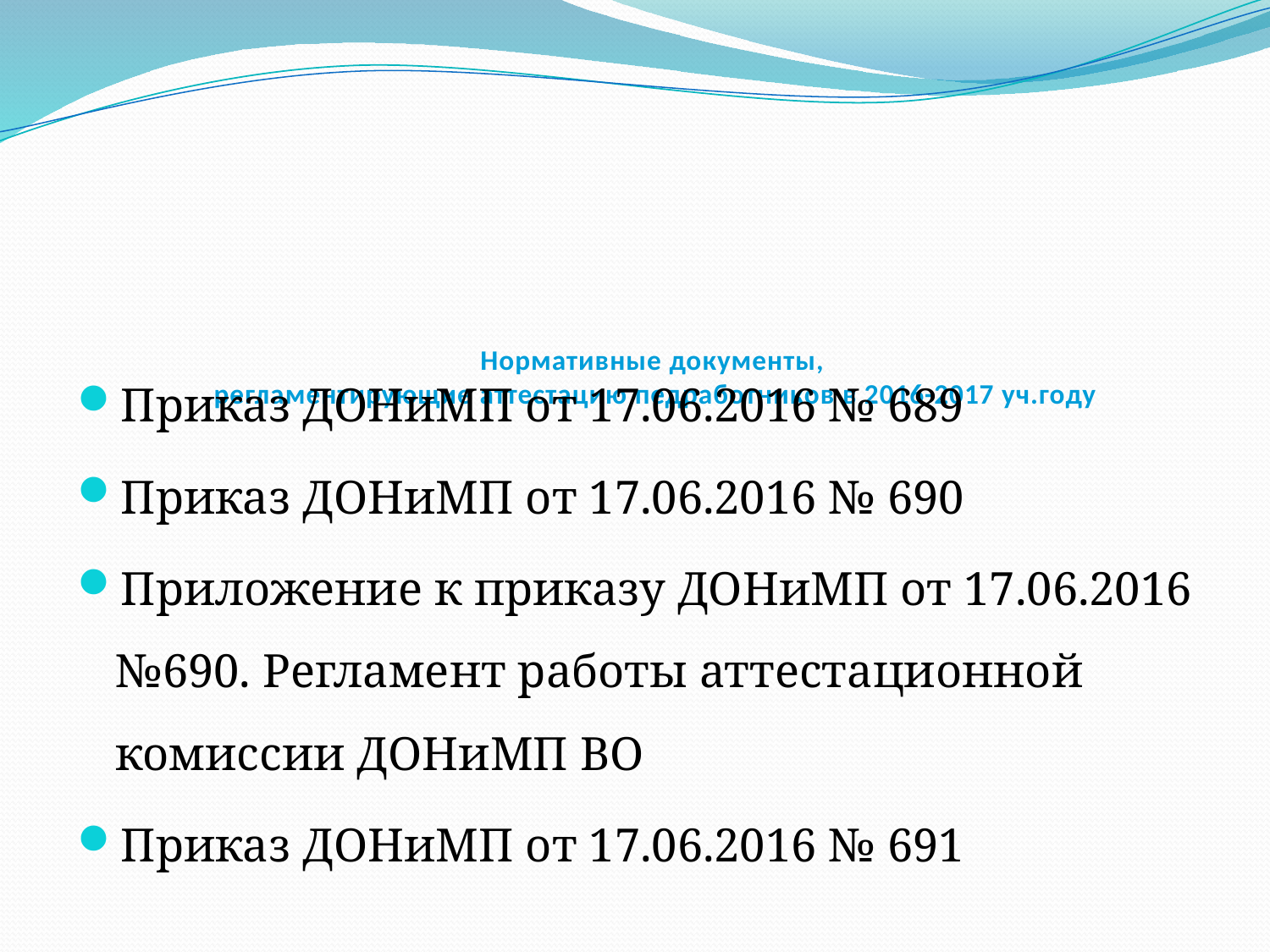

# Нормативные документы, регламентирующие аттестацию педработников в 2016-2017 уч.году
Приказ ДОНиМП от 17.06.2016 № 689
Приказ ДОНиМП от 17.06.2016 № 690
Приложение к приказу ДОНиМП от 17.06.2016 №690. Регламент работы аттестационной комиссии ДОНиМП ВО
Приказ ДОНиМП от 17.06.2016 № 691